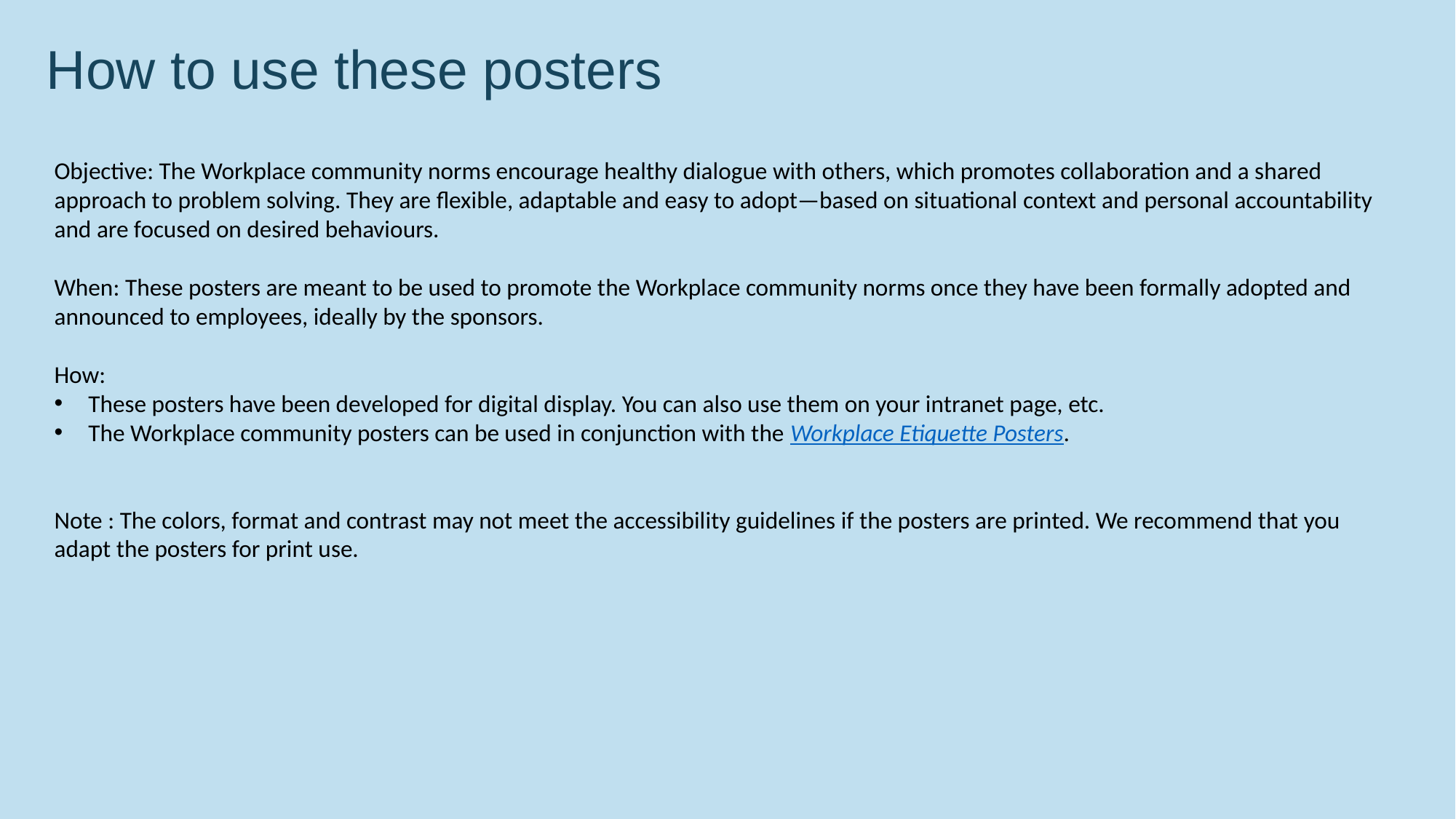

How to use these posters

Objective: The Workplace community norms encourage healthy dialogue with others, which promotes collaboration and a shared approach to problem solving. They are flexible, adaptable and easy to adopt—based on situational context and personal accountability and are focused on desired behaviours.

When: These posters are meant to be used to promote the Workplace community norms once they have been formally adopted and announced to employees, ideally by the sponsors.

How:
These posters have been developed for digital display. You can also use them on your intranet page, etc.
The Workplace community posters can be used in conjunction with the Workplace Etiquette Posters.

Note : The colors, format and contrast may not meet the accessibility guidelines if the posters are printed. We recommend that you adapt the posters for print use.